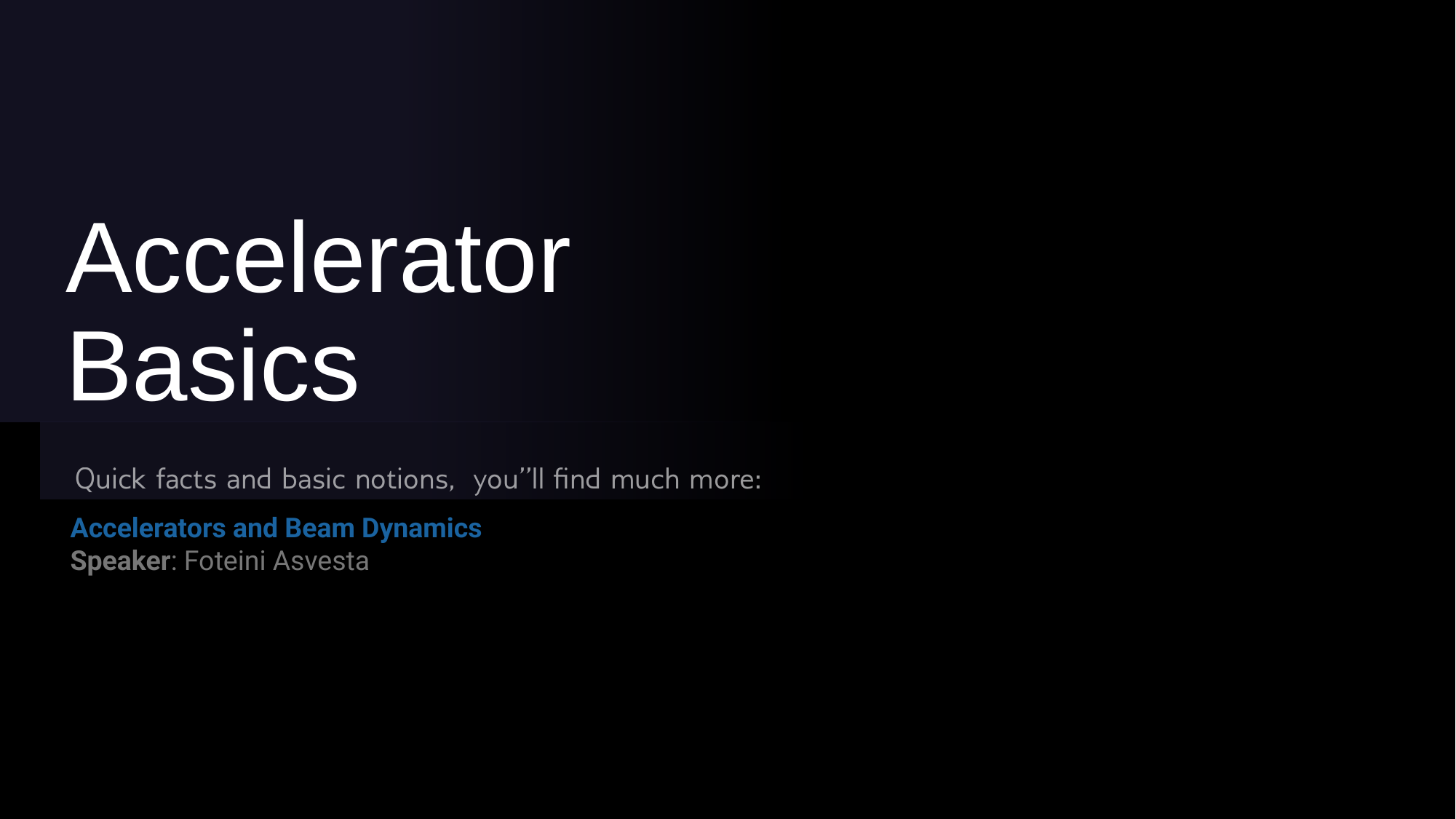

# Accelerator Basics
Quick facts and basic notions,  you’’ll find much more:

Accelerators and Beam Dynamics
Speaker: Foteini Asvesta